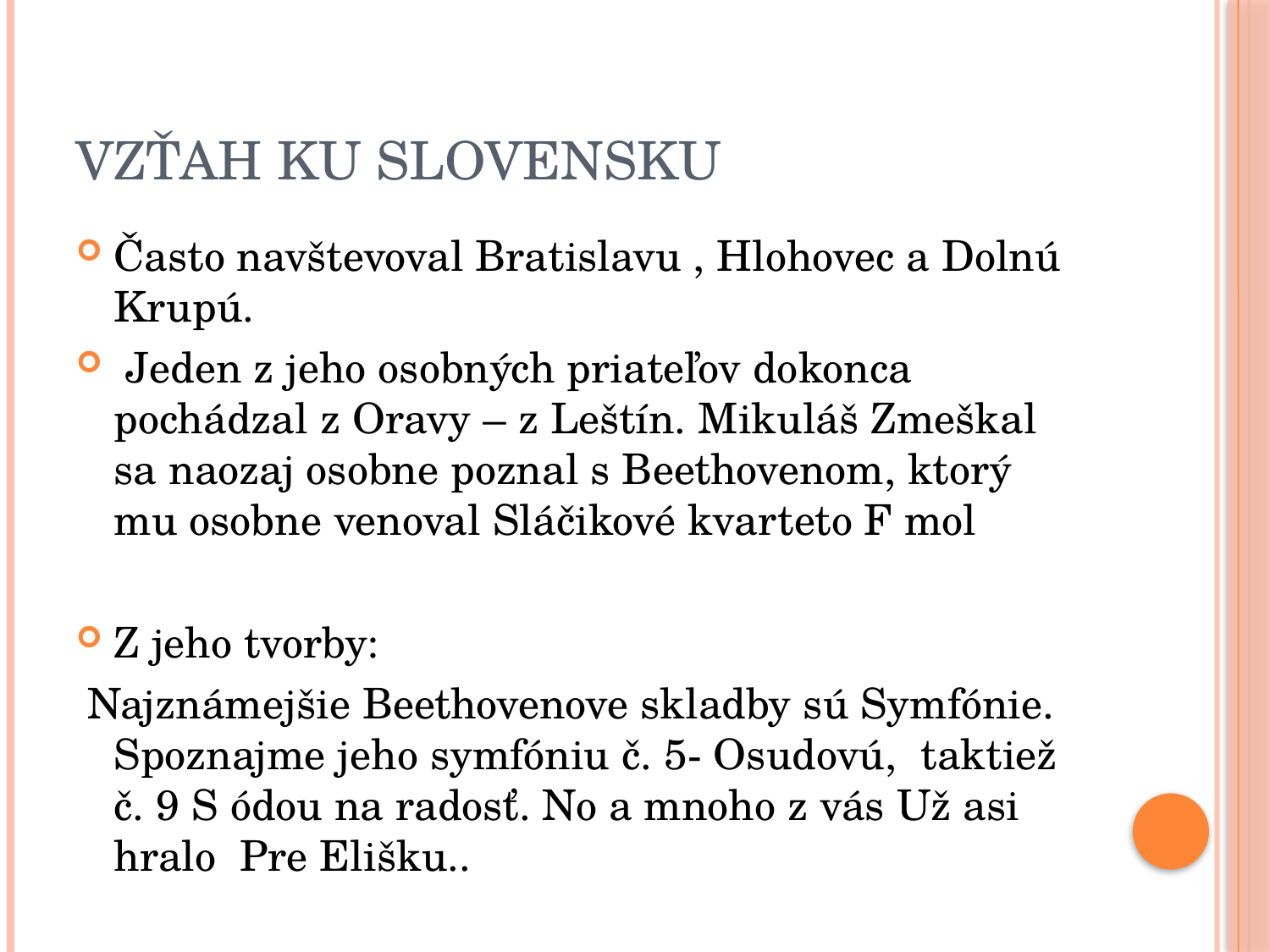

# Vzťah ku slovensku
Často navštevoval Bratislavu , Hlohovec a Dolnú Krupú.
 Jeden z jeho osobných priateľov dokonca pochádzal z Oravy – z Leštín. Mikuláš Zmeškal sa naozaj osobne poznal s Beethovenom, ktorý  mu osobne venoval Sláčikové kvarteto F mol

Z jeho tvorby:
 Najznámejšie Beethovenove skladby sú Symfónie. Spoznajme jeho symfóniu č. 5- Osudovú,  taktiež č. 9 S ódou na radosť. No a mnoho z vás Už asi hralo  Pre Elišku..